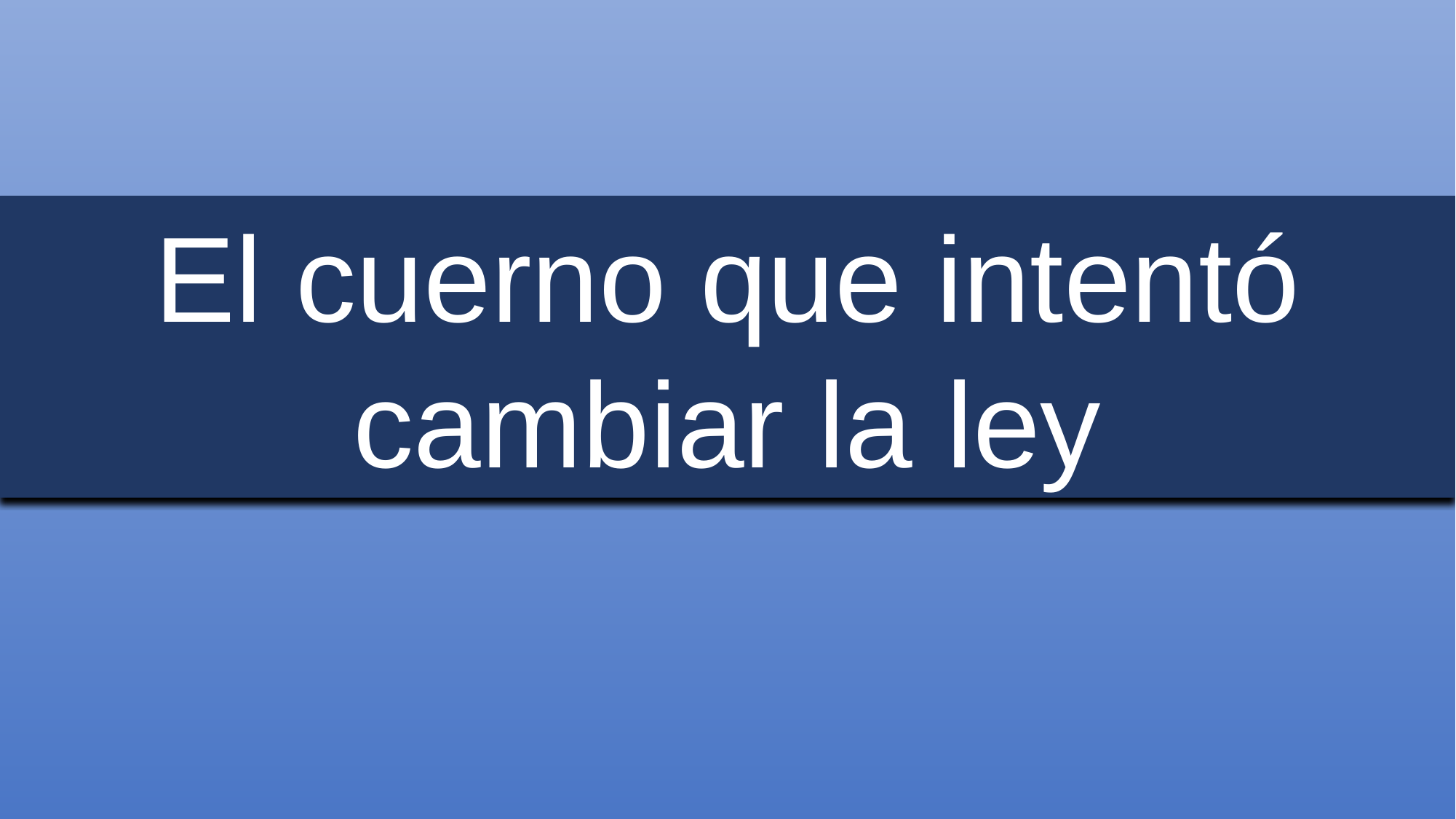

El cuerno que intentó cambiar la ley